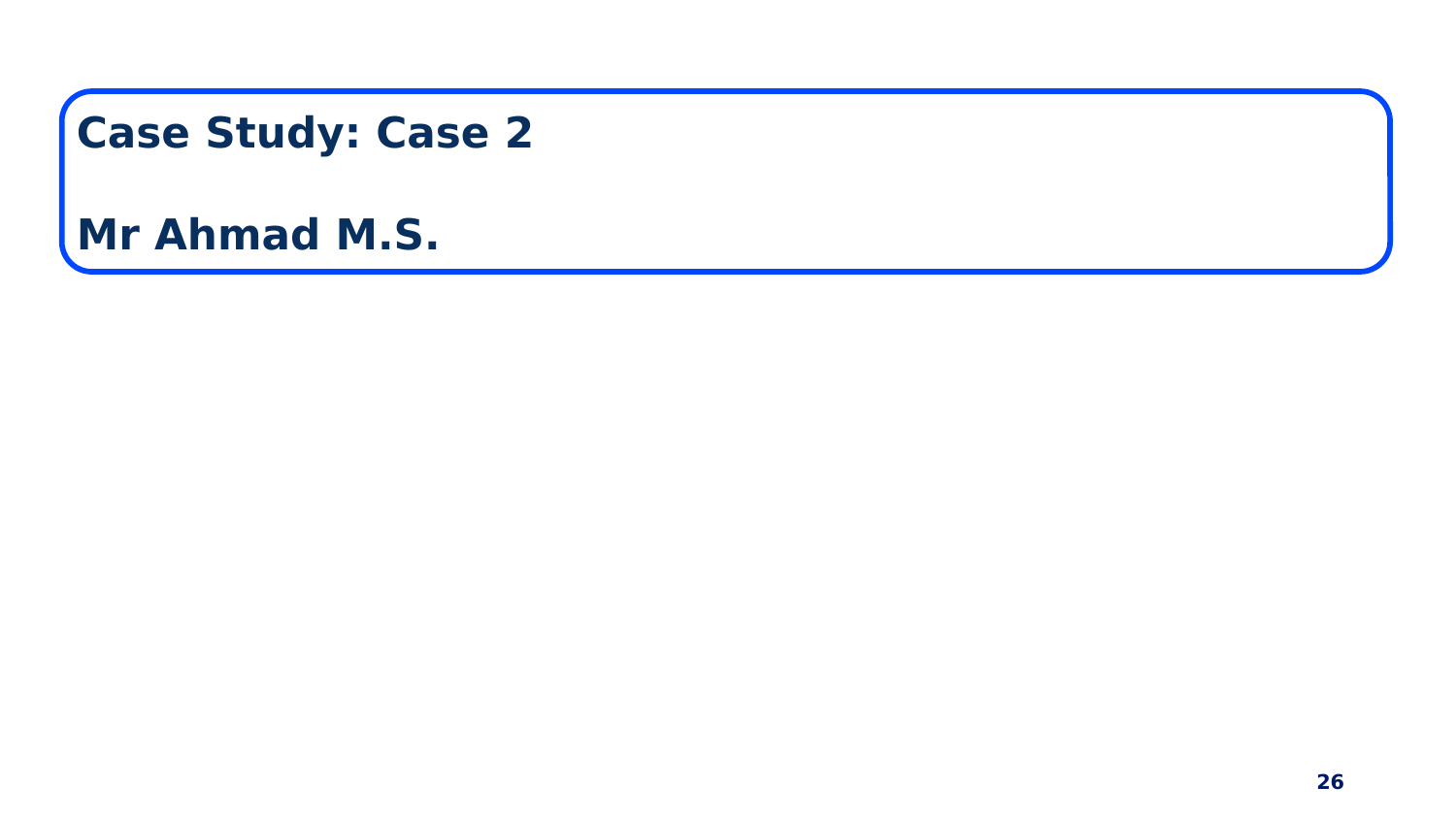

Case Study: Case 2

Mr Ahmad M.S.

26